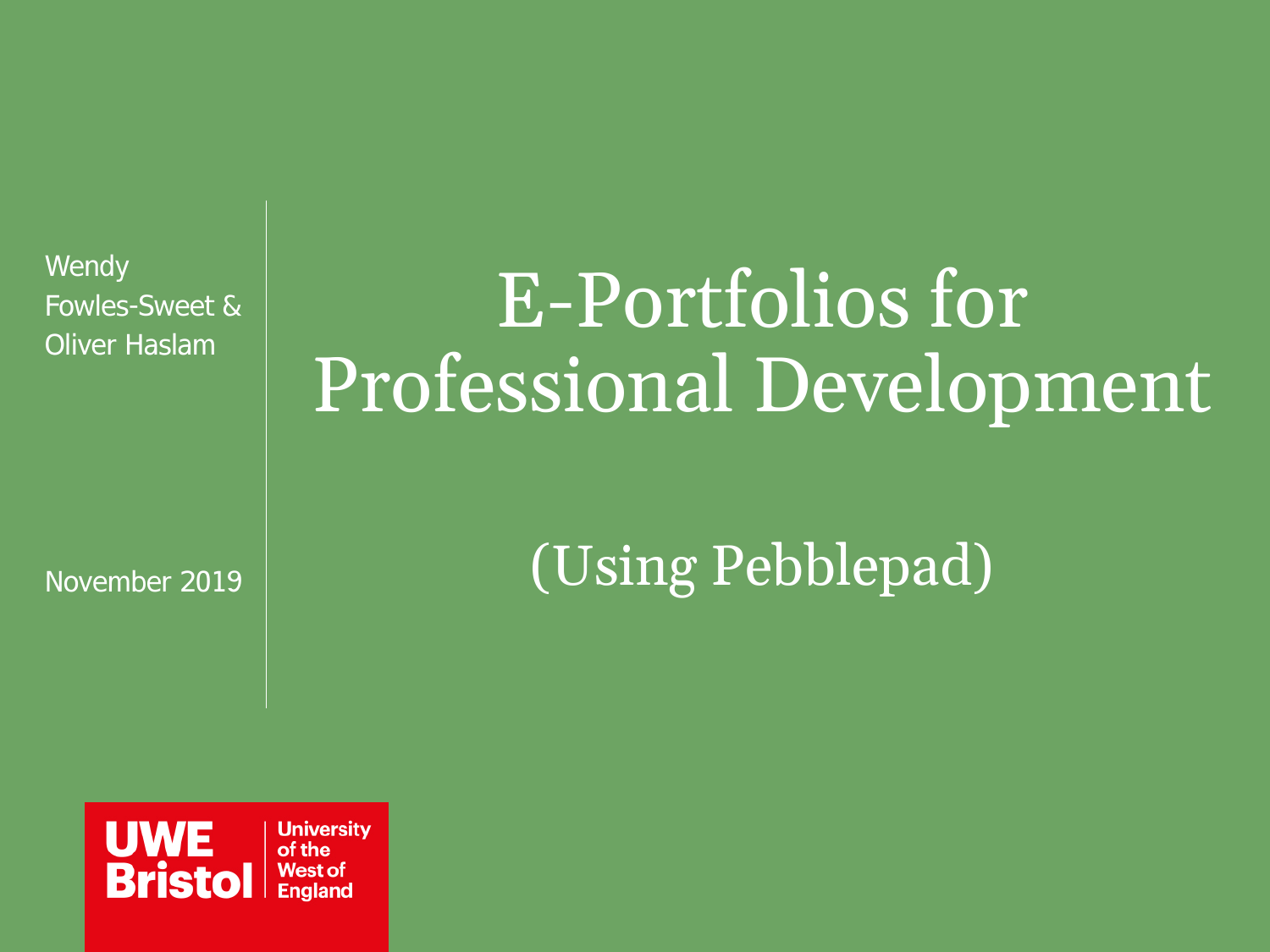

E-Portfolios for Professional Development

(Using Pebblepad)

Wendy
Fowles-Sweet &
Oliver Haslam

November 2019